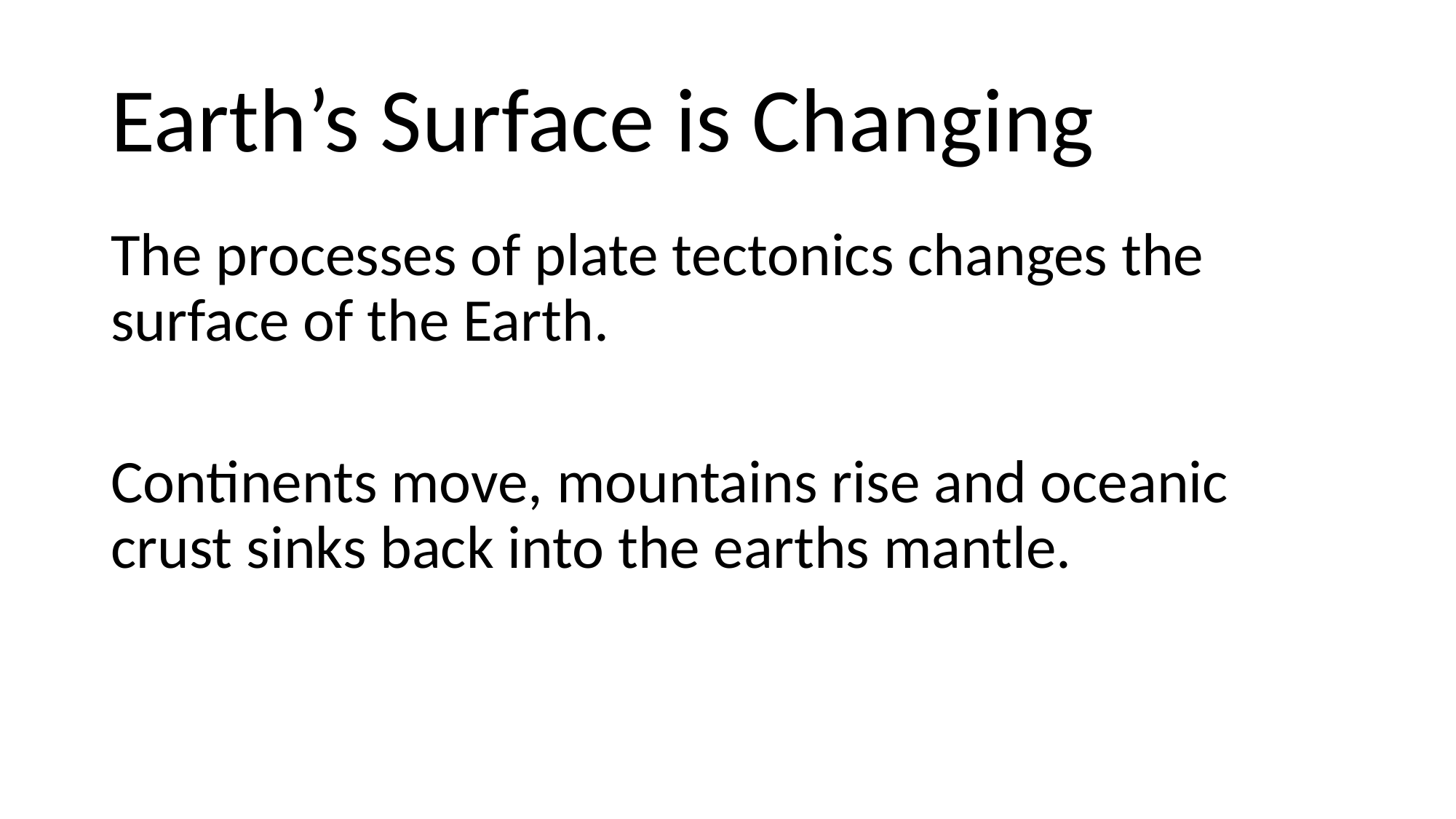

# Earth’s Surface is Changing
The processes of plate tectonics changes the surface of the Earth.

Continents move, mountains rise and oceanic crust sinks back into the earths mantle.